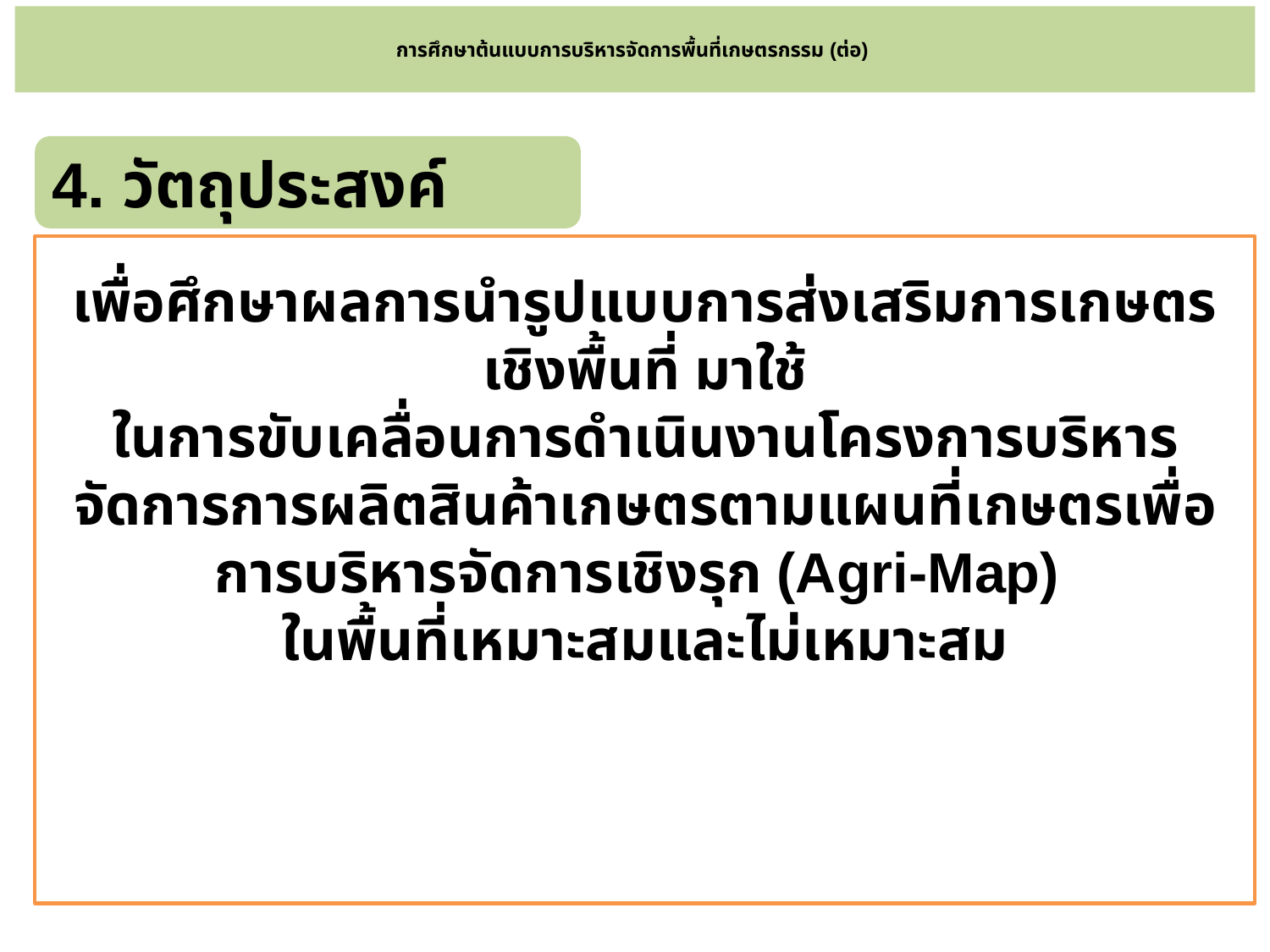

# การศึกษาต้นแบบการบริหารจัดการพื้นที่เกษตรกรรม (ต่อ)
4. วัตถุประสงค์

เพื่อศึกษาผลการนำรูปแบบการส่งเสริมการเกษตรเชิงพื้นที่ มาใช้
ในการขับเคลื่อนการดำเนินงานโครงการบริหารจัดการการผลิตสินค้าเกษตรตามแผนที่เกษตรเพื่อการบริหารจัดการเชิงรุก (Agri-Map)
ในพื้นที่เหมาะสมและไม่เหมาะสม